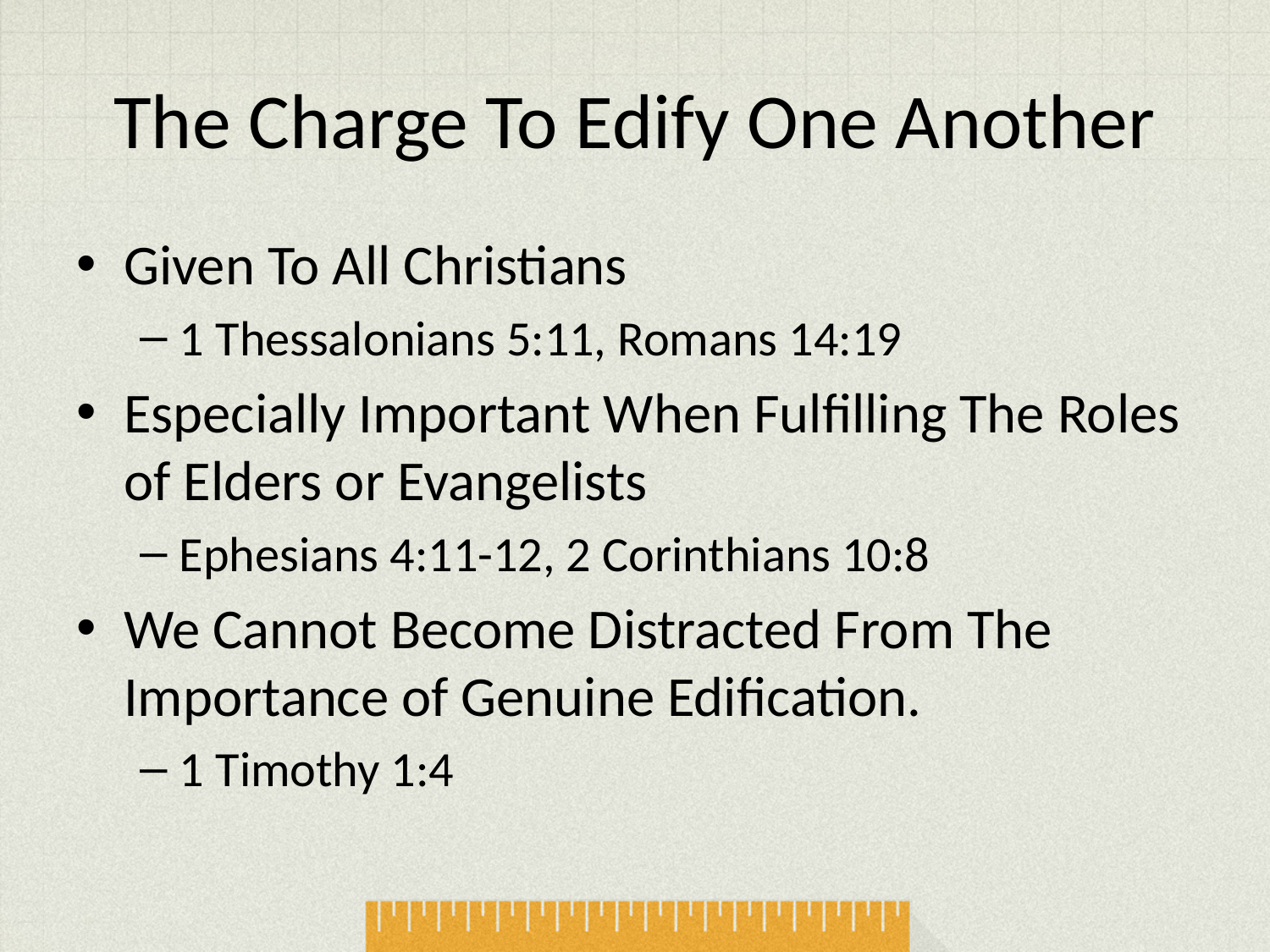

# The Charge To Edify One Another
Given To All Christians
1 Thessalonians 5:11, Romans 14:19
Especially Important When Fulfilling The Roles of Elders or Evangelists
Ephesians 4:11-12, 2 Corinthians 10:8
We Cannot Become Distracted From The Importance of Genuine Edification.
1 Timothy 1:4